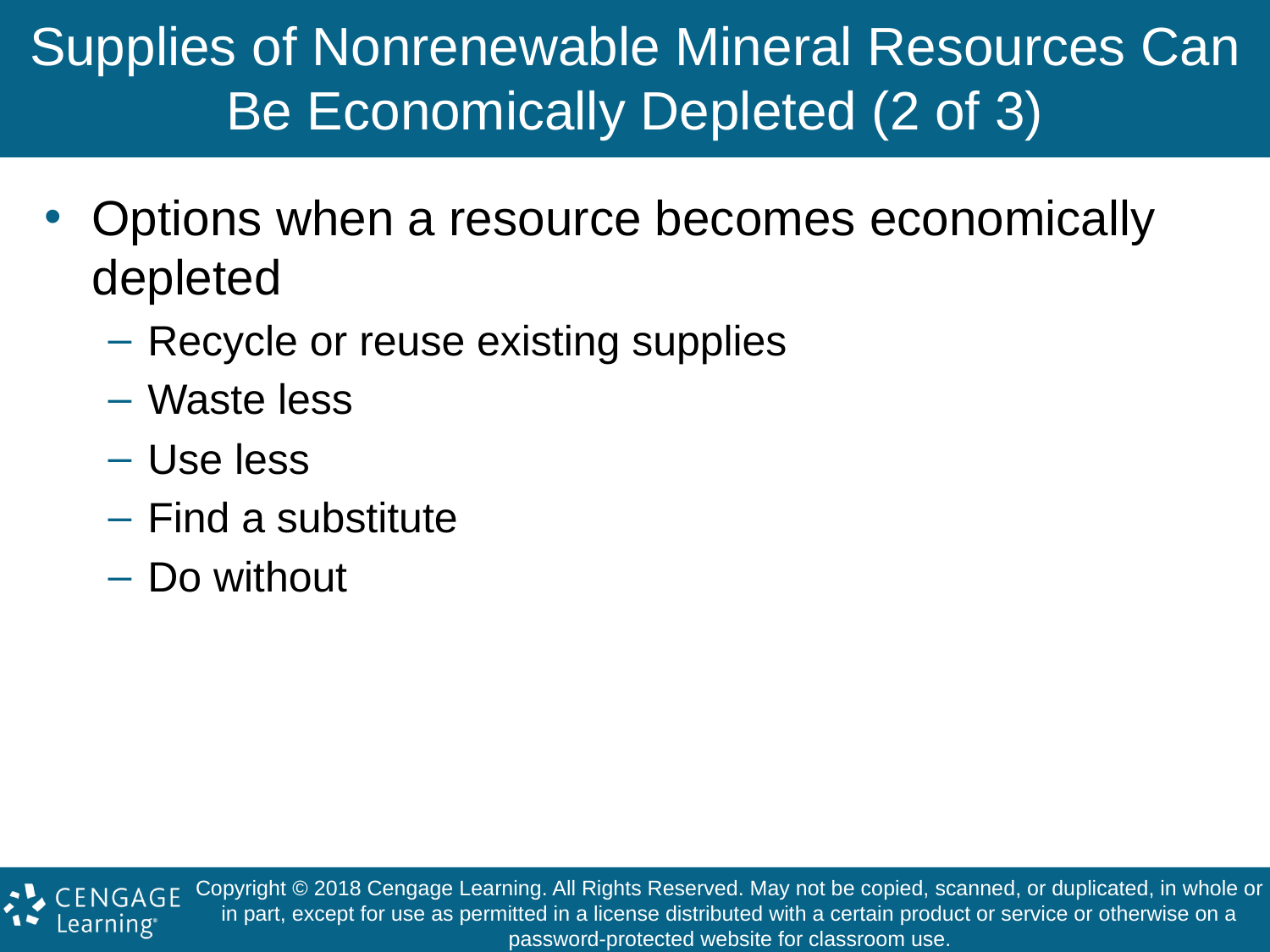

# Supplies of Nonrenewable Mineral Resources Can Be Economically Depleted (2 of 3)
Options when a resource becomes economically depleted
Recycle or reuse existing supplies
Waste less
Use less
Find a substitute
Do without